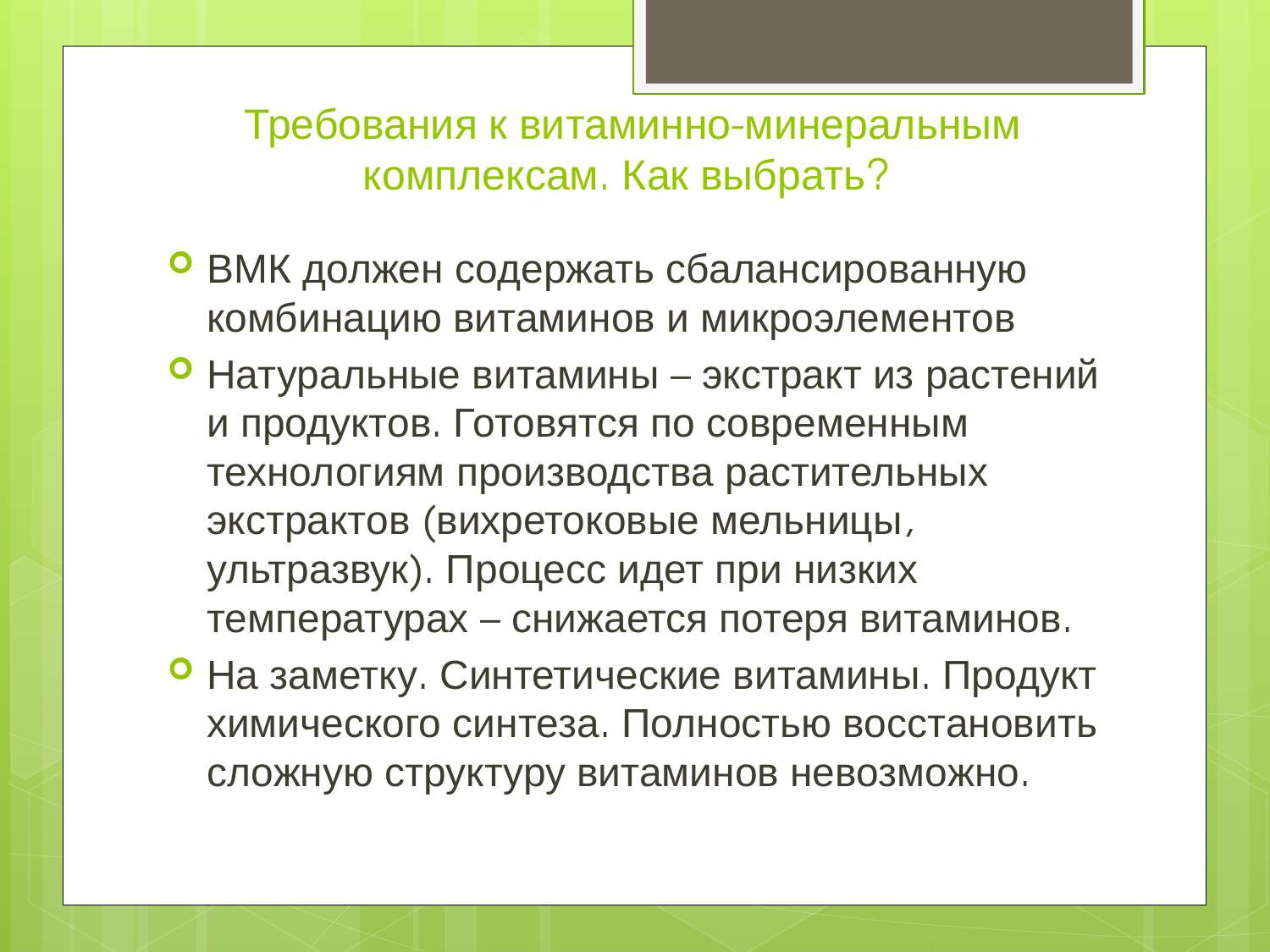

# Требования к витаминно-минеральным комплексам. Как выбрать?
ВМК должен содержать сбалансированную комбинацию витаминов и микроэлементов
Натуральные витамины – экстракт из растений и продуктов. Готовятся по современным технологиям производства растительных экстрактов (вихретоковые мельницы, ультразвук). Процесс идет при низких температурах – снижается потеря витаминов.
На заметку. Синтетические витамины. Продукт химического синтеза. Полностью восстановить сложную структуру витаминов невозможно.